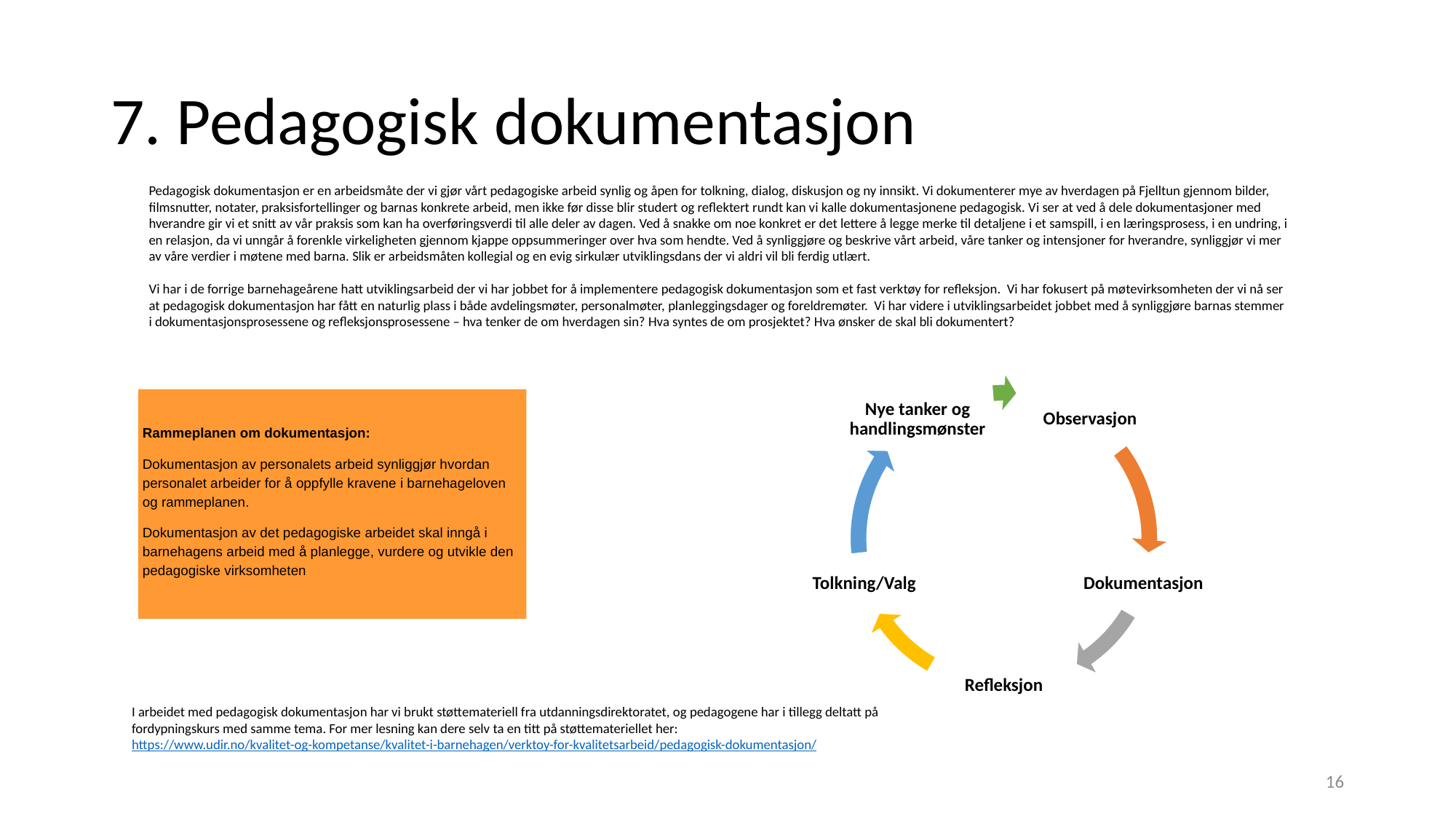

# 7. Pedagogisk dokumentasjon
Pedagogisk dokumentasjon er en arbeidsmåte der vi gjør vårt pedagogiske arbeid synlig og åpen for tolkning, dialog, diskusjon og ny innsikt. Vi dokumenterer mye av hverdagen på Fjelltun gjennom bilder, filmsnutter, notater, praksisfortellinger og barnas konkrete arbeid, men ikke før disse blir studert og reflektert rundt kan vi kalle dokumentasjonene pedagogisk. Vi ser at ved å dele dokumentasjoner med hverandre gir vi et snitt av vår praksis som kan ha overføringsverdi til alle deler av dagen. Ved å snakke om noe konkret er det lettere å legge merke til detaljene i et samspill, i en læringsprosess, i en undring, i en relasjon, da vi unngår å forenkle virkeligheten gjennom kjappe oppsummeringer over hva som hendte. Ved å synliggjøre og beskrive vårt arbeid, våre tanker og intensjoner for hverandre, synliggjør vi mer av våre verdier i møtene med barna. Slik er arbeidsmåten kollegial og en evig sirkulær utviklingsdans der vi aldri vil bli ferdig utlært.

Vi har i de forrige barnehageårene hatt utviklingsarbeid der vi har jobbet for å implementere pedagogisk dokumentasjon som et fast verktøy for refleksjon.  Vi har fokusert på møtevirksomheten der vi nå ser at pedagogisk dokumentasjon har fått en naturlig plass i både avdelingsmøter, personalmøter, planleggingsdager og foreldremøter.  Vi har videre i utviklingsarbeidet jobbet med å synliggjøre barnas stemmer i dokumentasjonsprosessene og refleksjonsprosessene – hva tenker de om hverdagen sin? Hva syntes de om prosjektet? Hva ønsker de skal bli dokumentert?

Observasjon
Dokumentasjon
Refleksjon
Tolkning/Valg
Nye tanker og handlingsmønster

Rammeplanen om dokumentasjon:
Dokumentasjon av personalets arbeid synliggjør hvordan personalet arbeider for å oppfylle kravene i barnehageloven og rammeplanen.
Dokumentasjon av det pedagogiske arbeidet skal inngå i barnehagens arbeid med å planlegge, vurdere og utvikle den pedagogiske virksomheten
I arbeidet med pedagogisk dokumentasjon har vi brukt støttemateriell fra utdanningsdirektoratet, og pedagogene har i tillegg deltatt på fordypningskurs med samme tema. For mer lesning kan dere selv ta en titt på støttemateriellet her:
https://www.udir.no/kvalitet-og-kompetanse/kvalitet-i-barnehagen/verktoy-for-kvalitetsarbeid/pedagogisk-dokumentasjon/
16